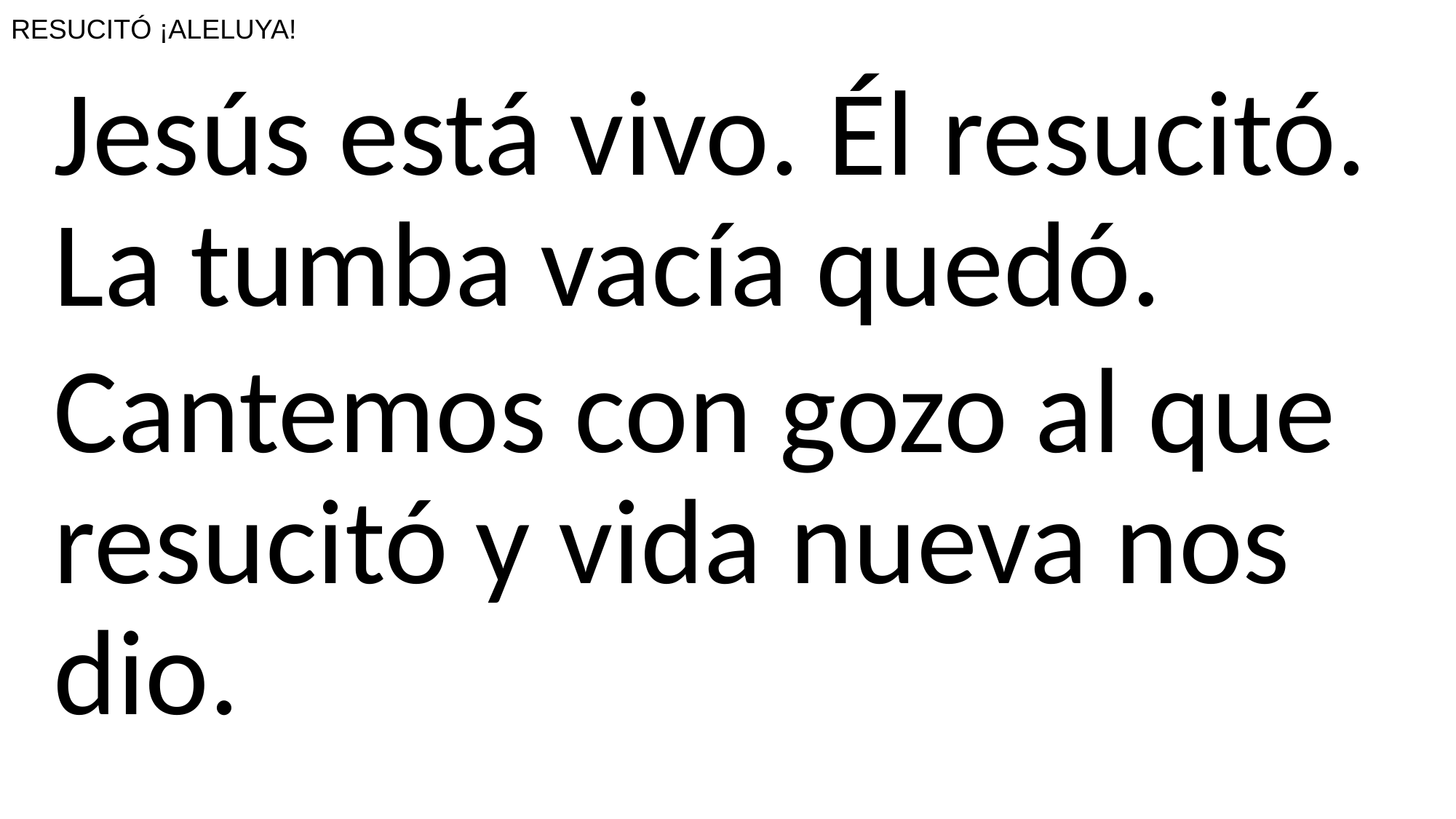

# RESUCITÓ ¡ALELUYA!
Jesús está vivo. Él resucitó. La tumba vacía quedó.
Cantemos con gozo al que resucitó y vida nueva nos dio.